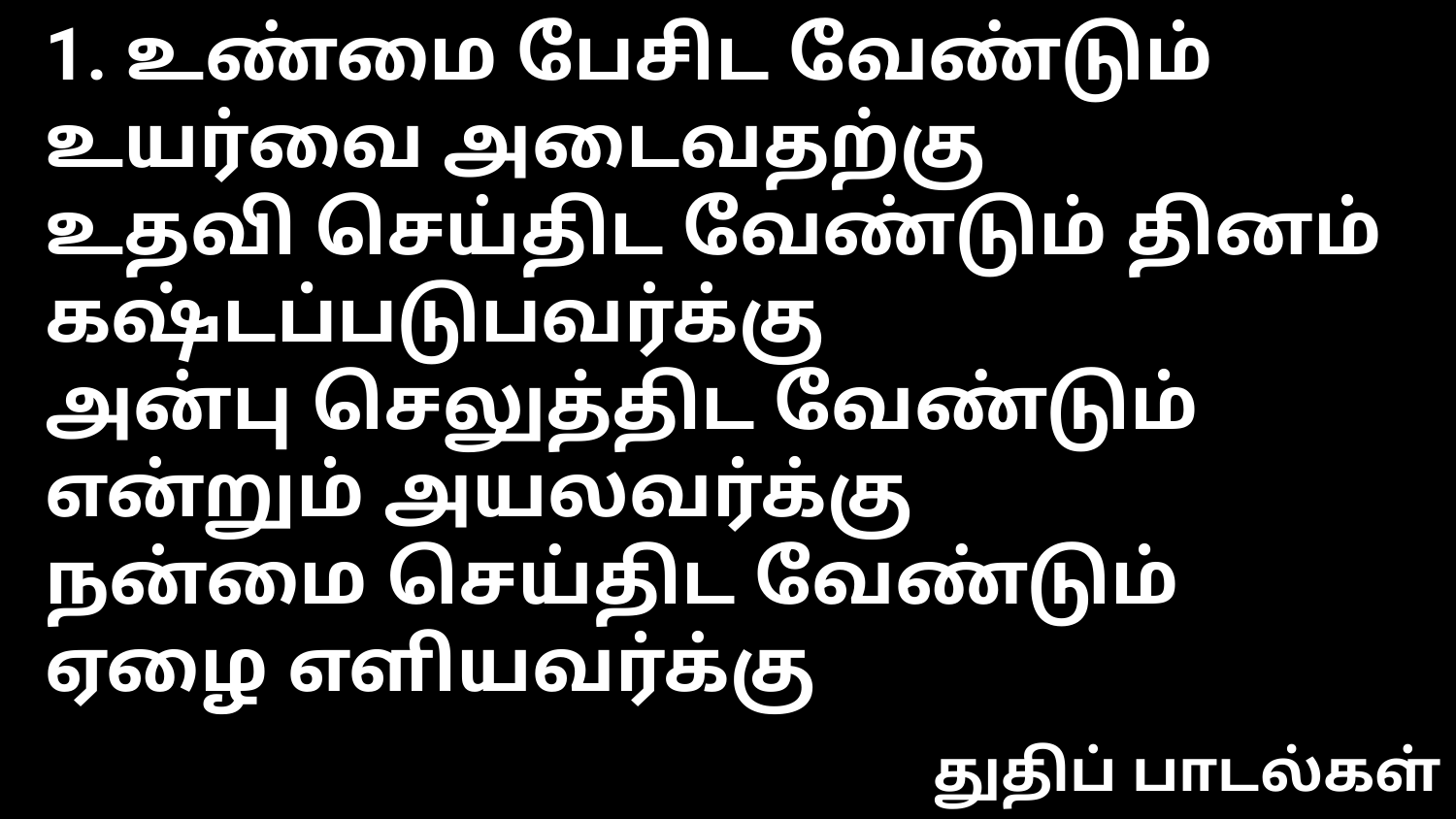

1. உண்மை பேசிட வேண்டும் உயர்வை அடைவதற்கு
உதவி செய்திட வேண்டும் தினம் கஷ்டப்படுபவர்க்கு
அன்பு செலுத்திட வேண்டும் என்றும் அயலவர்க்கு
நன்மை செய்திட வேண்டும் ஏழை எளியவர்க்கு

துதிப் பாடல்கள்